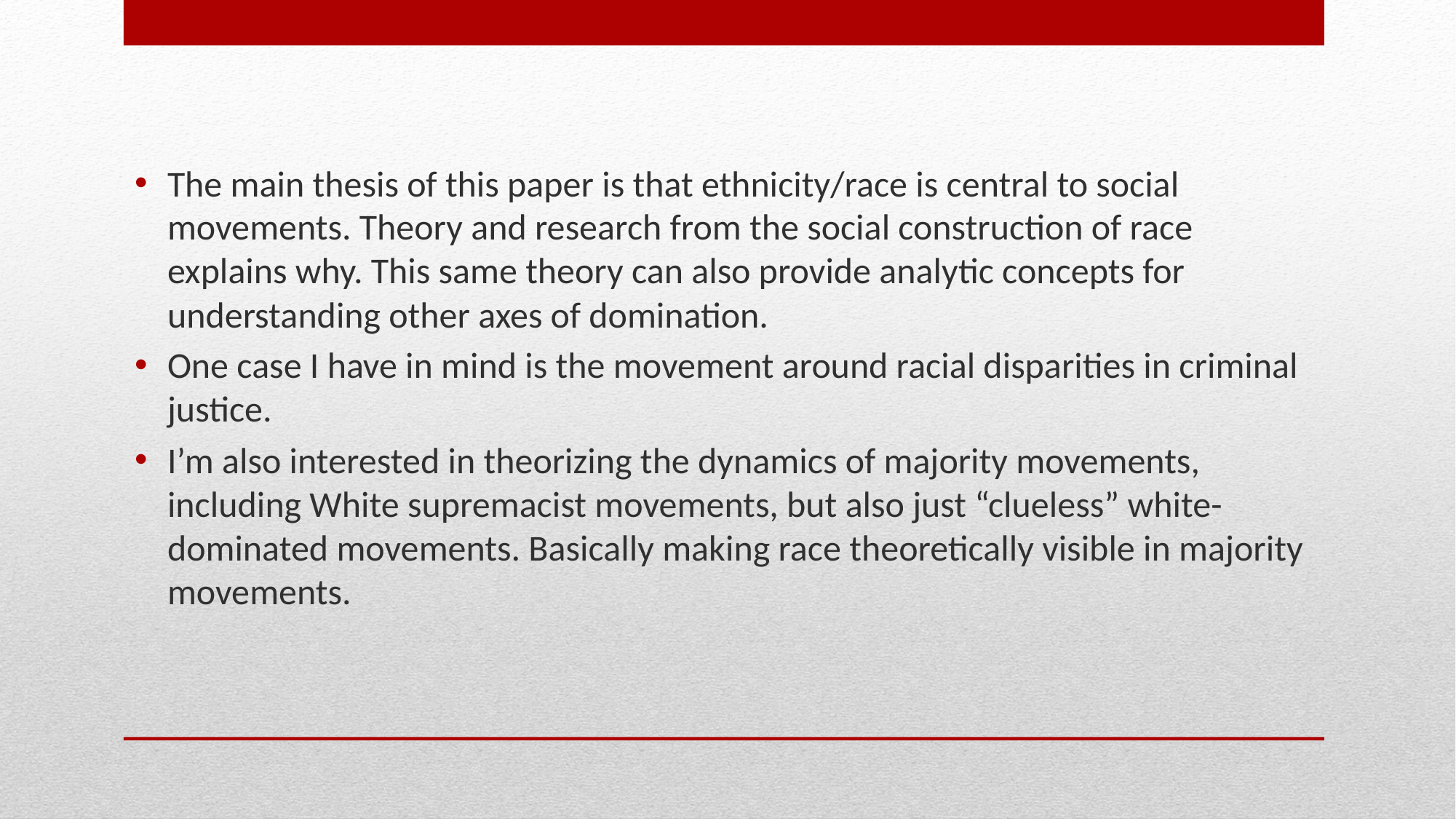

#
The main thesis of this paper is that ethnicity/race is central to social movements. Theory and research from the social construction of race explains why. This same theory can also provide analytic concepts for understanding other axes of domination.
One case I have in mind is the movement around racial disparities in criminal justice.
I’m also interested in theorizing the dynamics of majority movements, including White supremacist movements, but also just “clueless” white-dominated movements. Basically making race theoretically visible in majority movements.